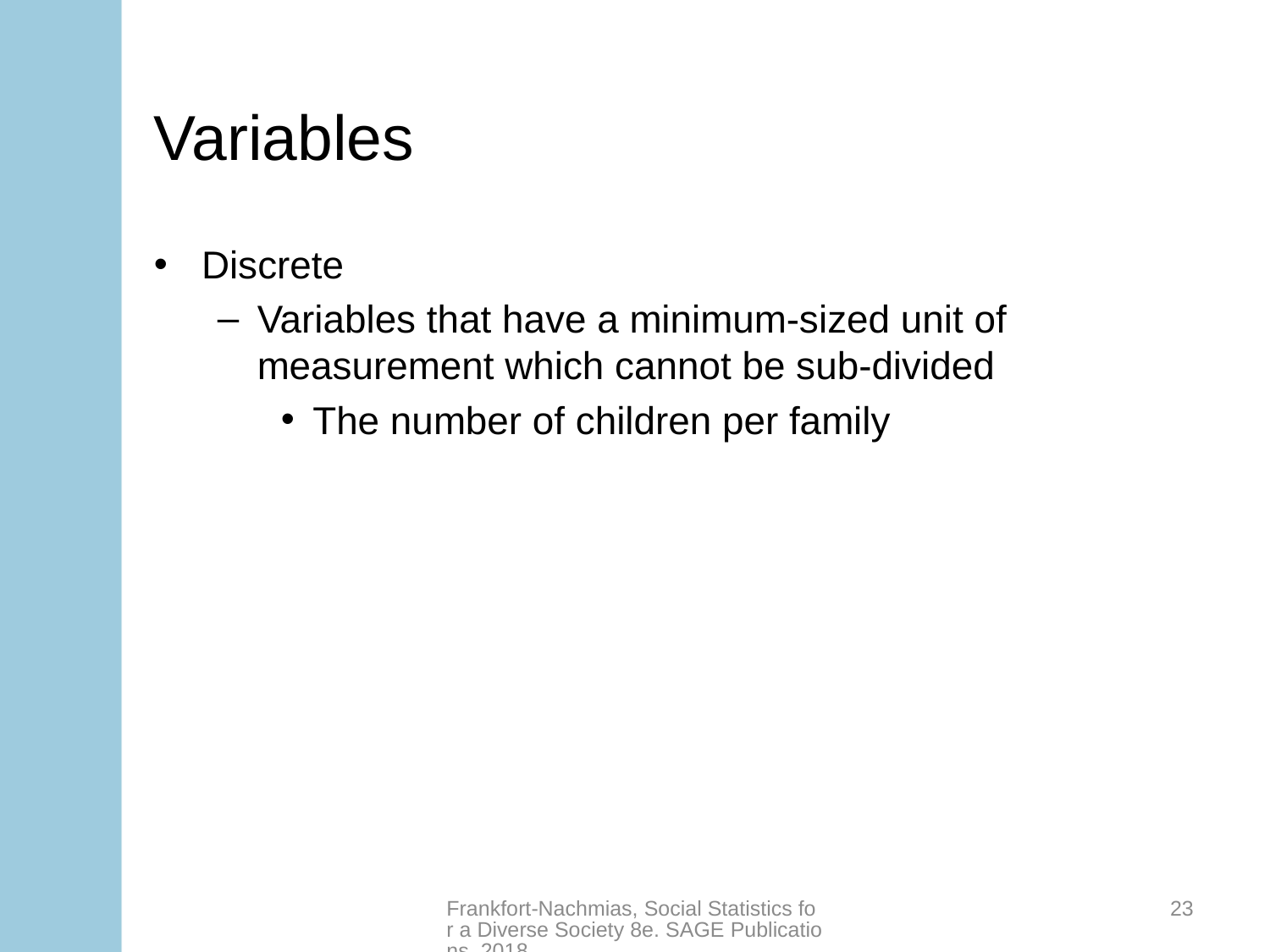

# Variables
Discrete
Variables that have a minimum-sized unit of measurement which cannot be sub-divided
The number of children per family
Frankfort-Nachmias, Social Statistics for a Diverse Society 8e. SAGE Publications, 2018.
23